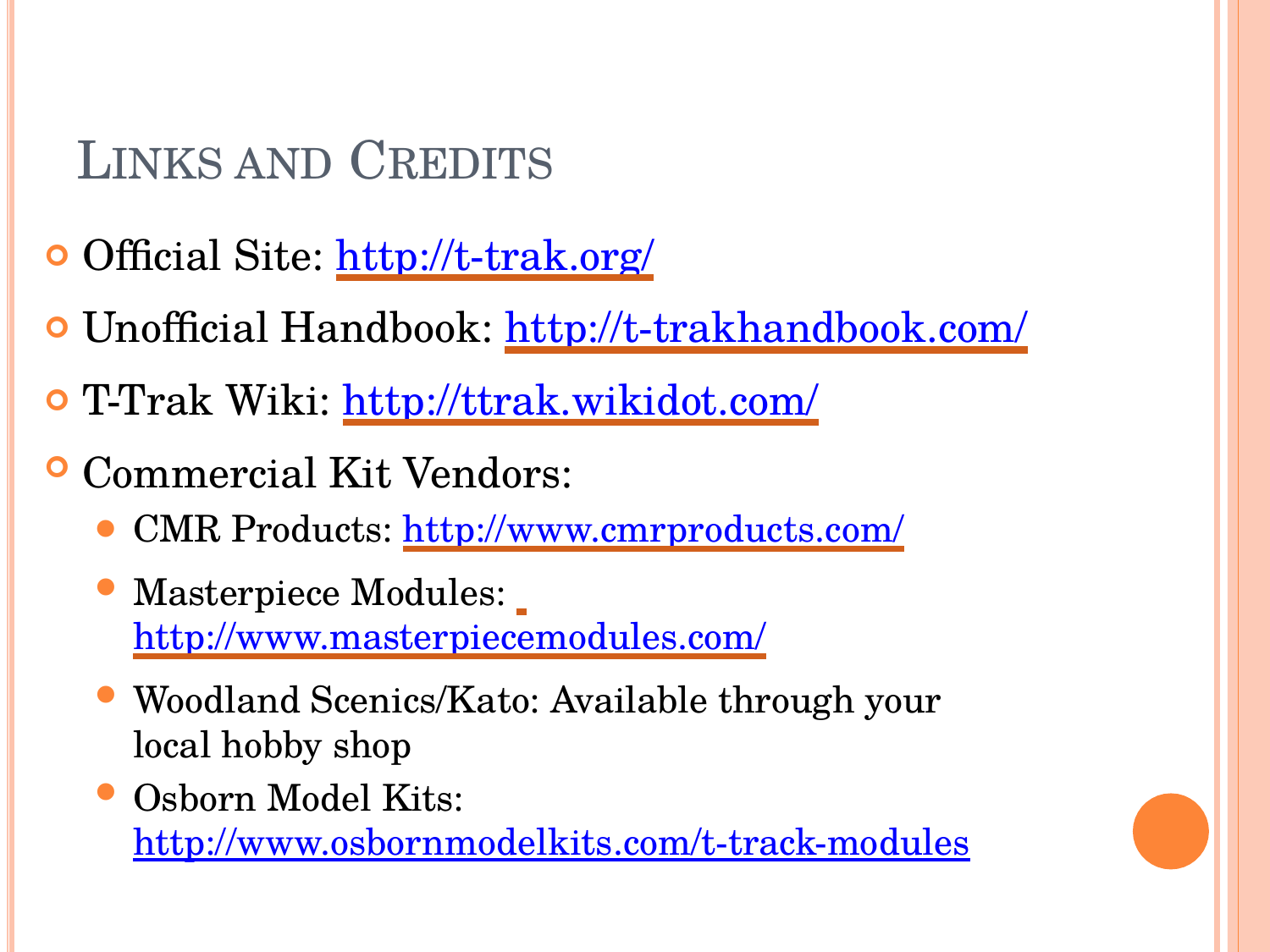

# LINKS AND CREDITS
Official Site: http://t-trak.org/
Unofficial Handbook: http://t-trakhandbook.com/
T-Trak Wiki: http://ttrak.wikidot.com/
Commercial Kit Vendors:
CMR Products: http://www.cmrproducts.com/
Masterpiece Modules:  http://www.masterpiecemodules.com/
Woodland Scenics/Kato: Available through your local hobby shop
Osborn Model Kits: http://www.osbornmodelkits.com/t-track-modules